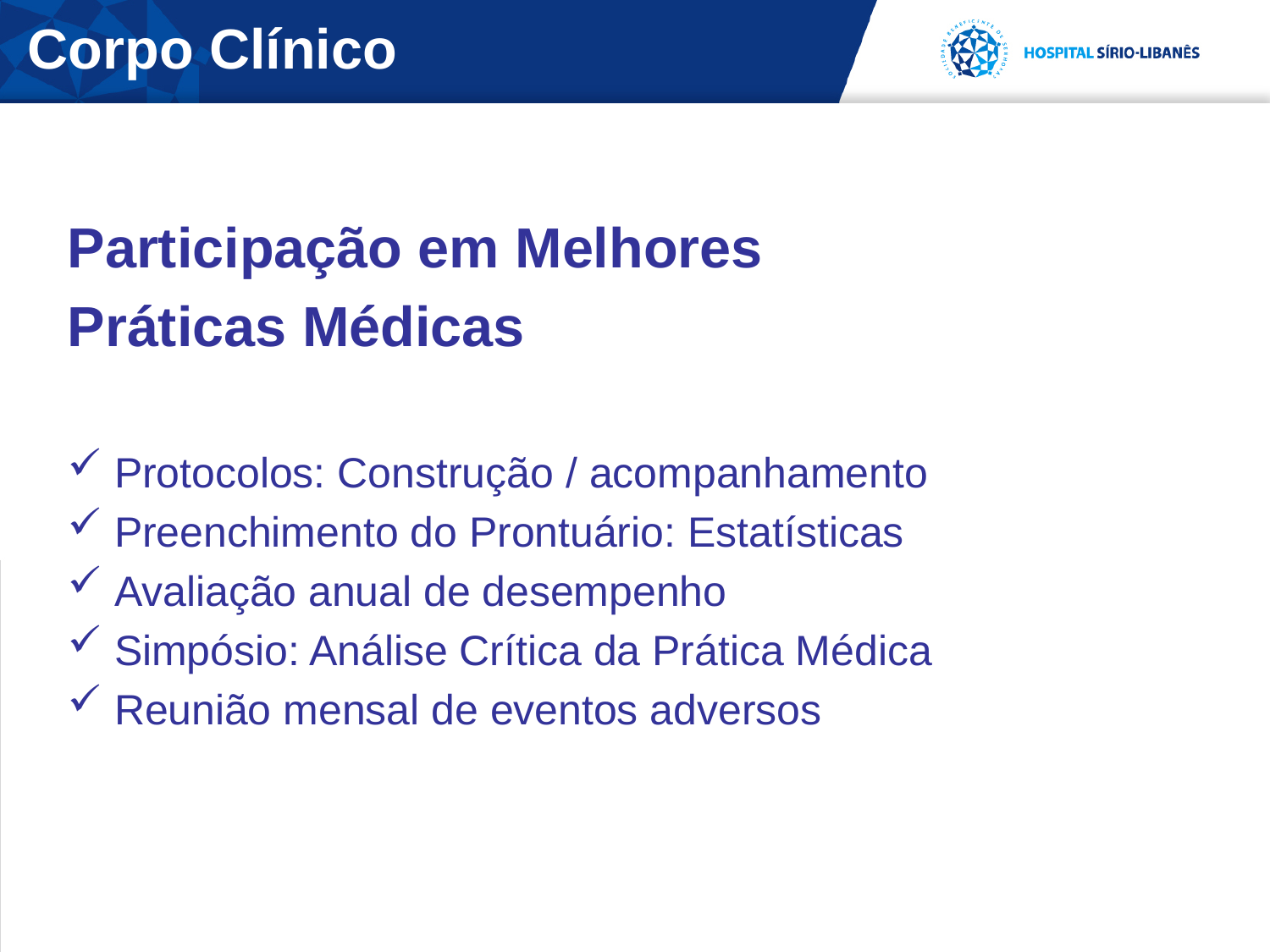

Corpo Clínico

Participação em Melhores
Práticas Médicas

 Protocolos: Construção / acompanhamento
 Preenchimento do Prontuário: Estatísticas
 Avaliação anual de desempenho
 Simpósio: Análise Crítica da Prática Médica
 Reunião mensal de eventos adversos